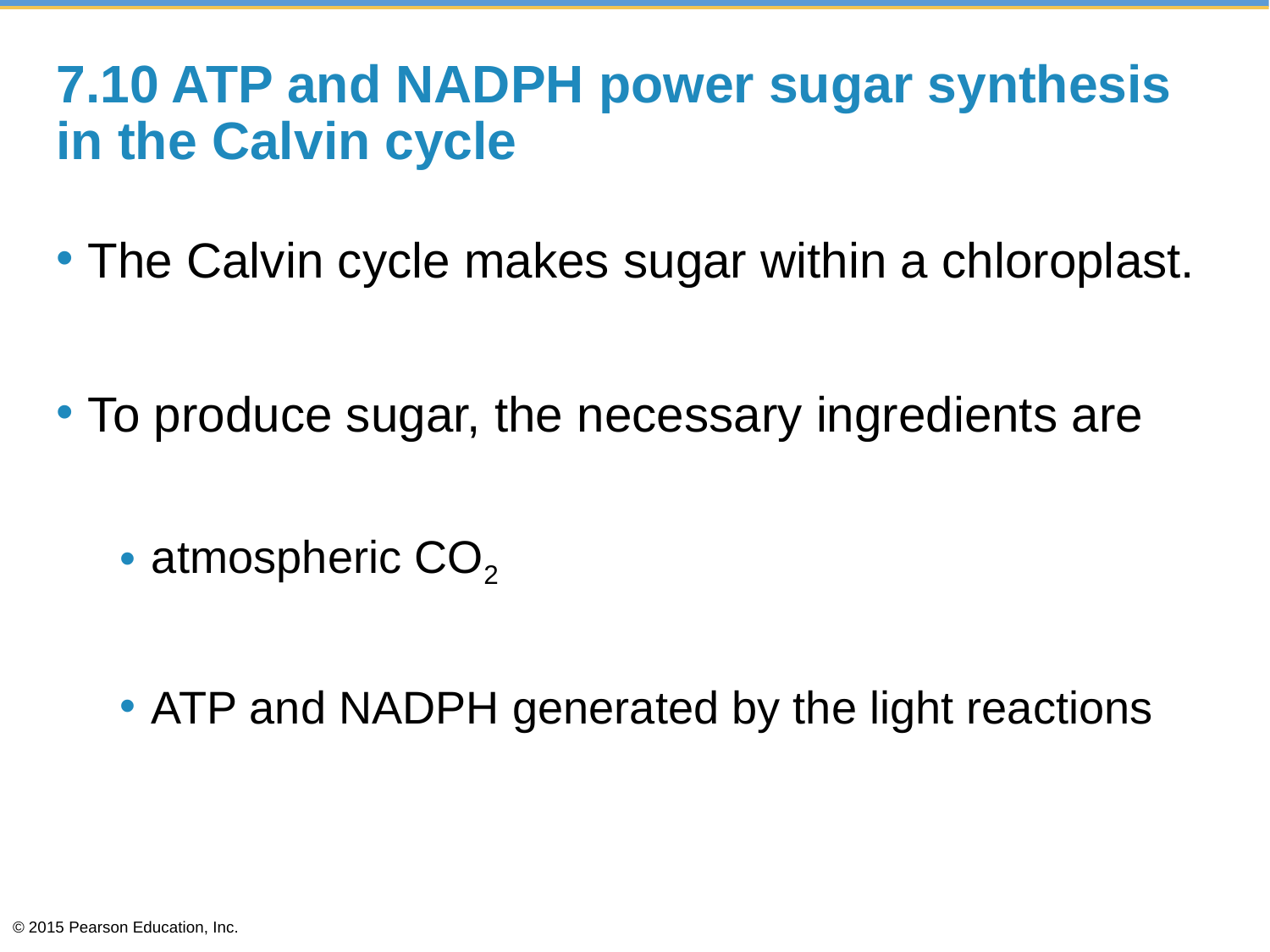

# 7.10 ATP and NADPH power sugar synthesis in the Calvin cycle
The Calvin cycle makes sugar within a chloroplast.

To produce sugar, the necessary ingredients are

atmospheric CO2

ATP and NADPH generated by the light reactions
© 2015 Pearson Education, Inc.